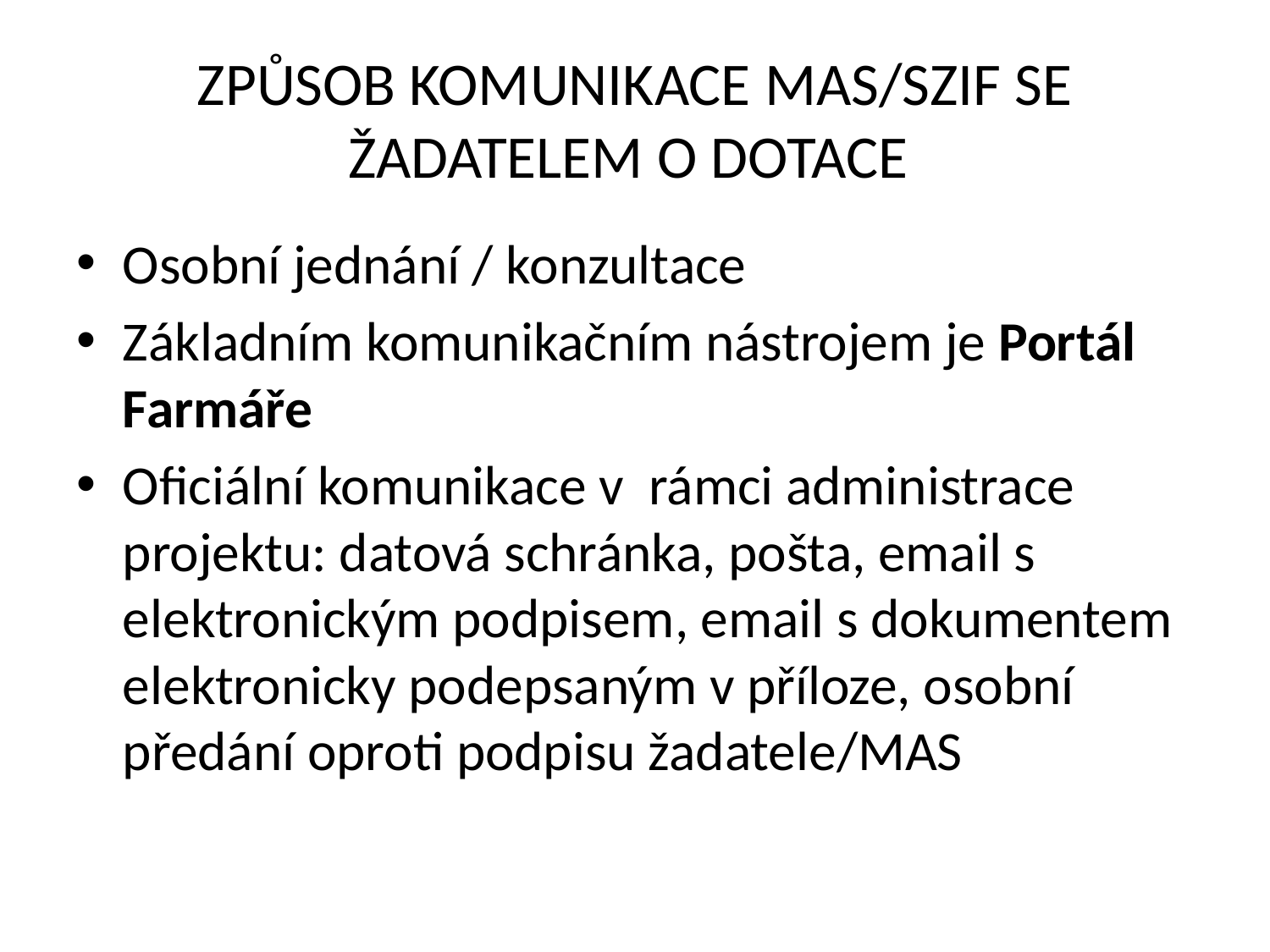

# ZPŮSOB KOMUNIKACE MAS/SZIF SE ŽADATELEM O DOTACE
Osobní jednání / konzultace
Základním komunikačním nástrojem je Portál Farmáře
Oficiální komunikace v  rámci administrace projektu: datová schránka, pošta, email s elektronickým podpisem, email s dokumentem elektronicky podepsaným v příloze, osobní předání oproti podpisu žadatele/MAS